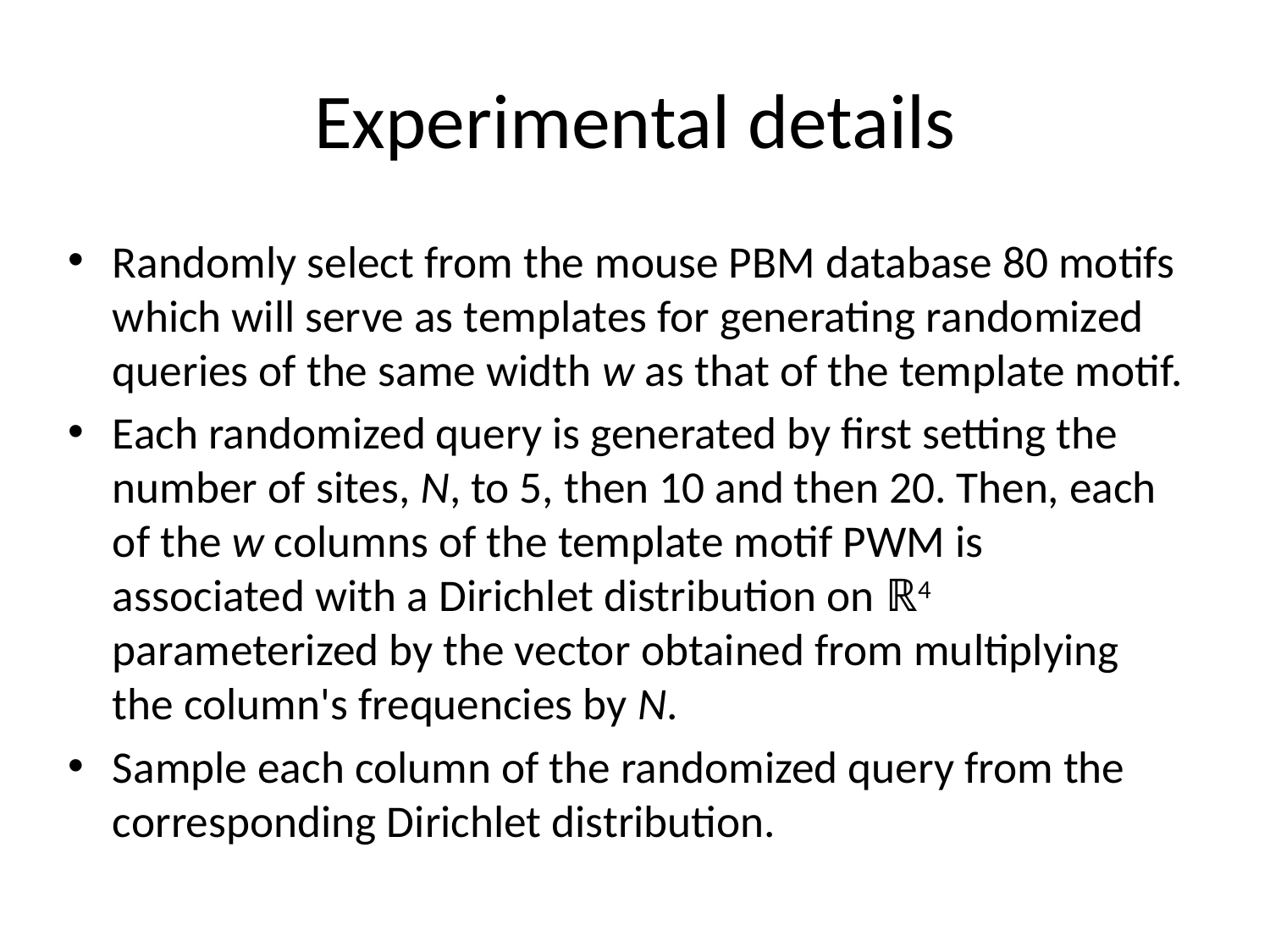

# Experimental details
Randomly select from the mouse PBM database 80 motifs which will serve as templates for generating randomized queries of the same width w as that of the template motif.
Each randomized query is generated by first setting the number of sites, N, to 5, then 10 and then 20. Then, each of the w columns of the template motif PWM is associated with a Dirichlet distribution on ℝ4 parameterized by the vector obtained from multiplying the column's frequencies by N.
Sample each column of the randomized query from the corresponding Dirichlet distribution.